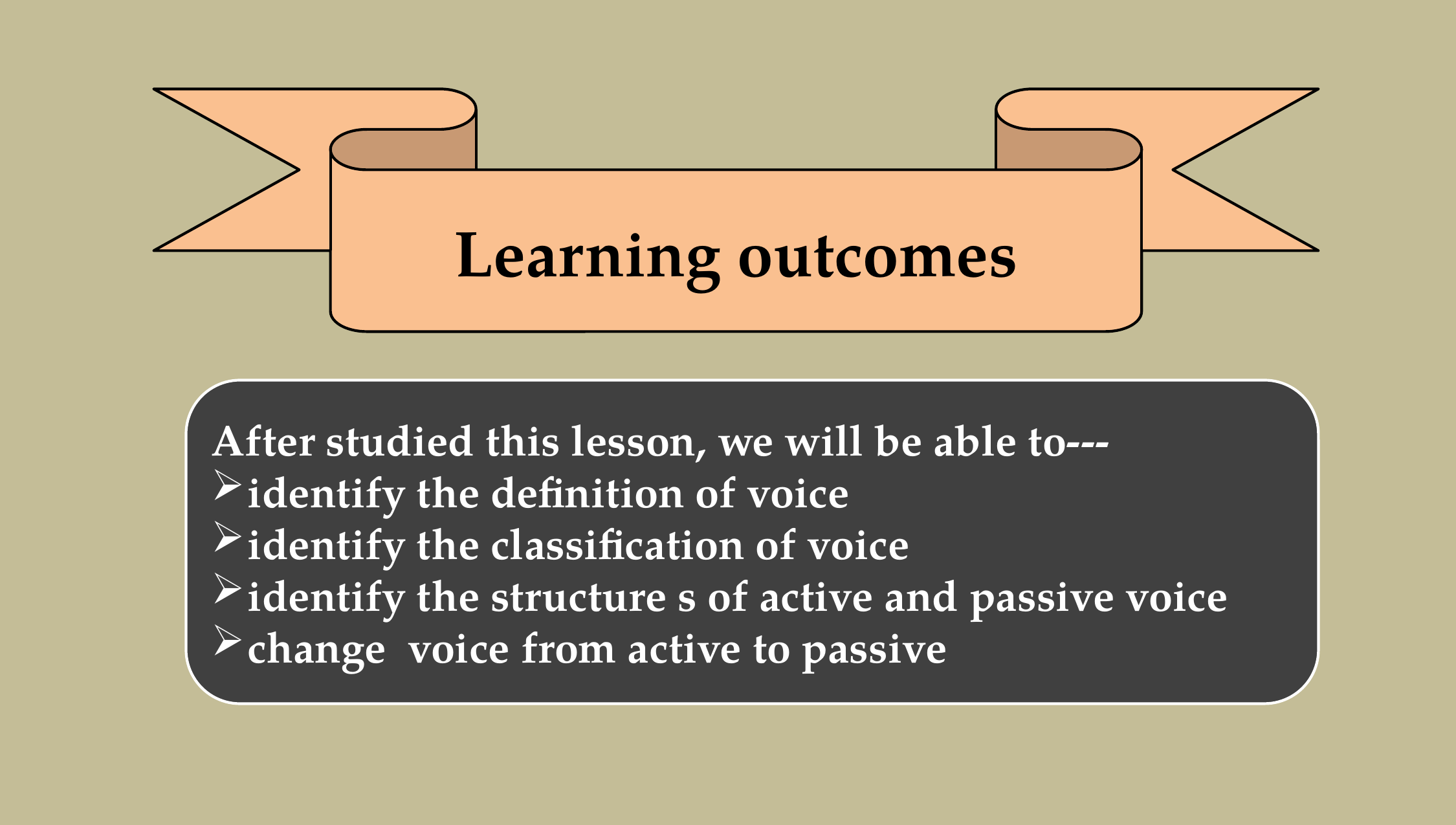

Learning outcomes
After studied this lesson, we will be able to---
identify the definition of voice
identify the classification of voice
identify the structure s of active and passive voice
change  voice from active to passive